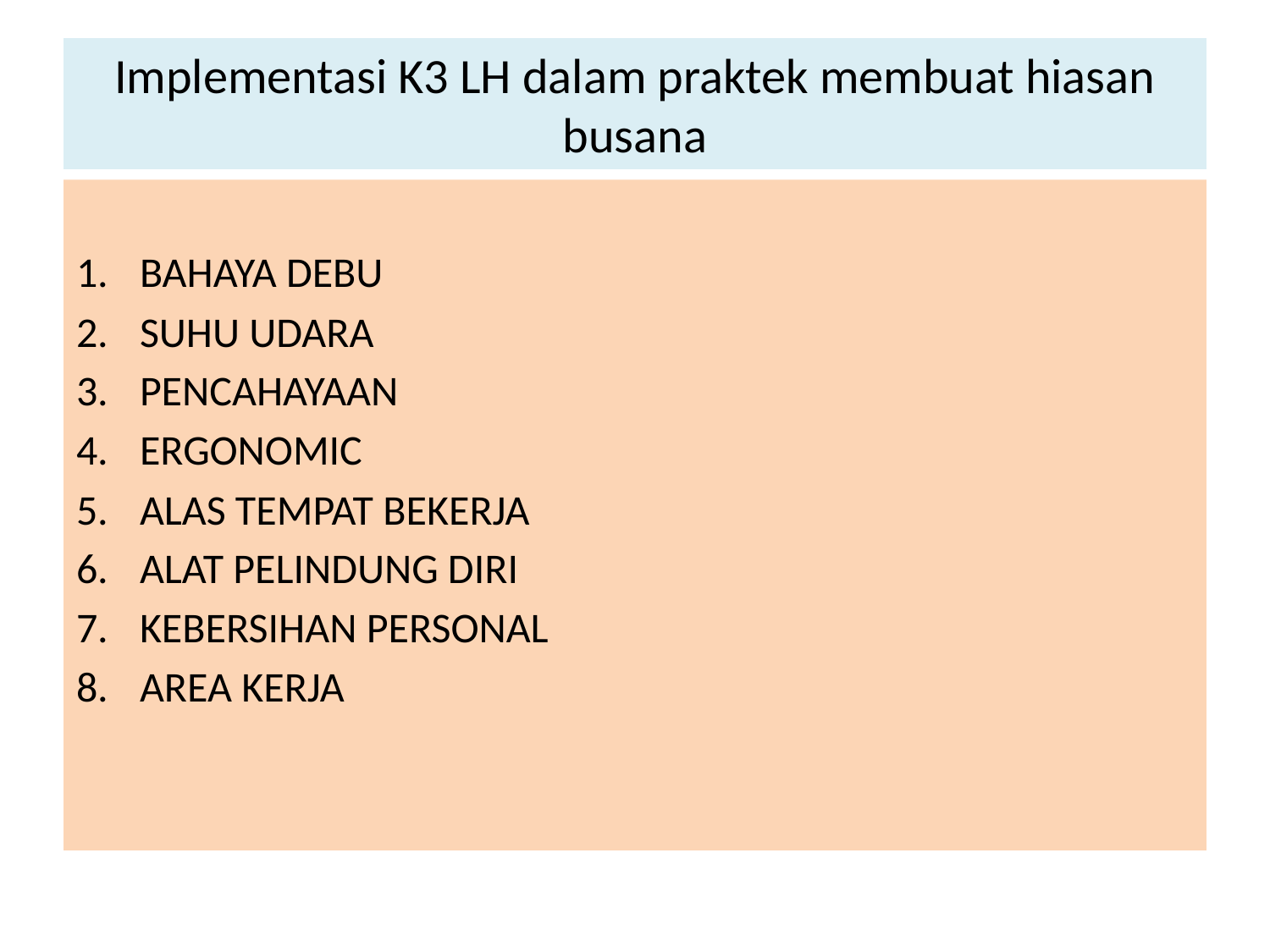

# Implementasi K3 LH dalam praktek membuat hiasan busana

BAHAYA DEBU
SUHU UDARA
PENCAHAYAAN
ERGONOMIC
ALAS TEMPAT BEKERJA
ALAT PELINDUNG DIRI
KEBERSIHAN PERSONAL
AREA KERJA